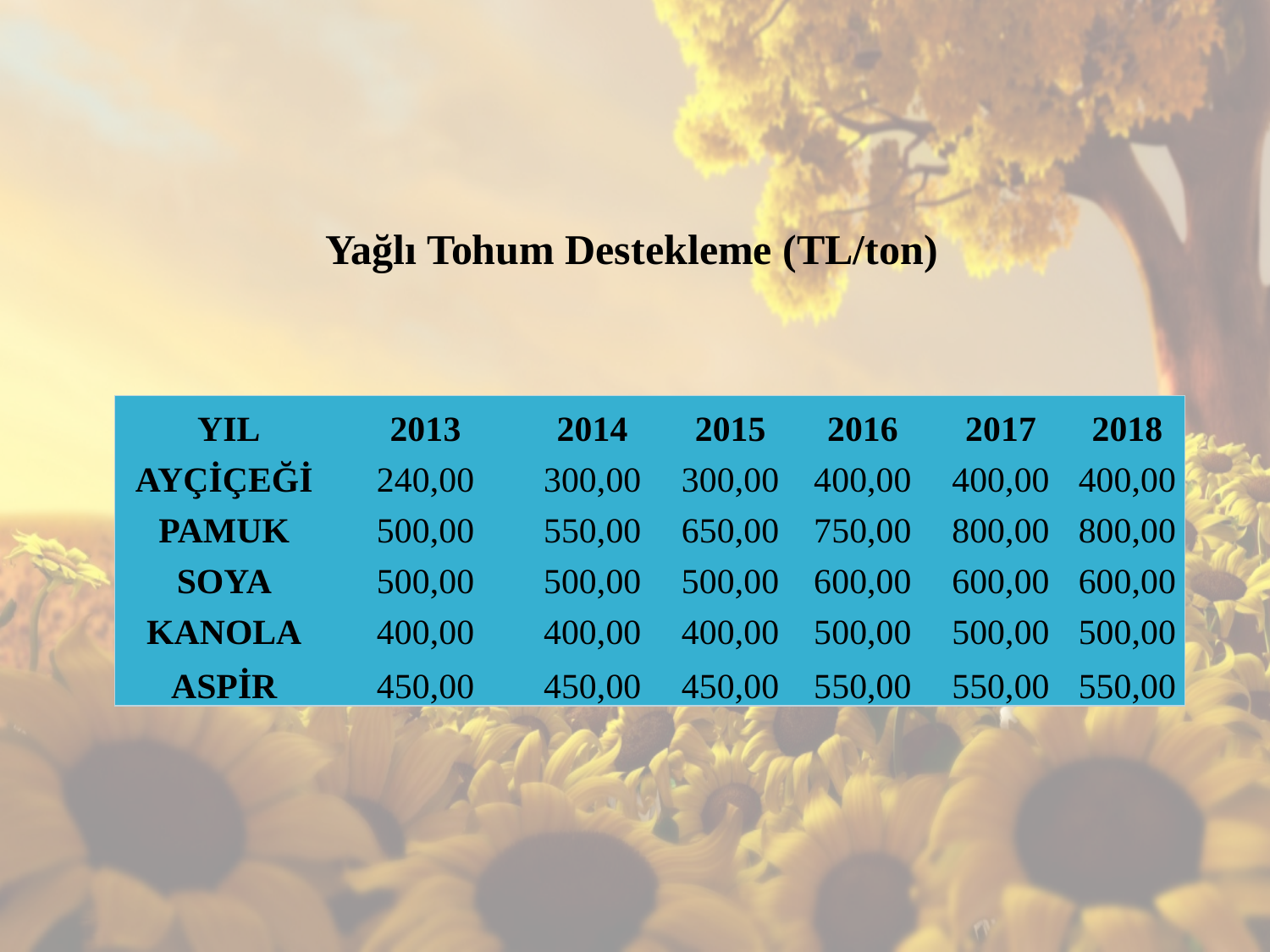

Yağlı Tohum Destekleme (TL/ton)
| YIL | 2013 | 2014 | 2015 | 2016 | 2017 | 2018 |
| --- | --- | --- | --- | --- | --- | --- |
| AYÇİÇEĞİ | 240,00 | 300,00 | 300,00 | 400,00 | 400,00 | 400,00 |
| PAMUK | 500,00 | 550,00 | 650,00 | 750,00 | 800,00 | 800,00 |
| SOYA | 500,00 | 500,00 | 500,00 | 600,00 | 600,00 | 600,00 |
| KANOLA | 400,00 | 400,00 | 400,00 | 500,00 | 500,00 | 500,00 |
| ASPİR | 450,00 | 450,00 | 450,00 | 550,00 | 550,00 | 550,00 |